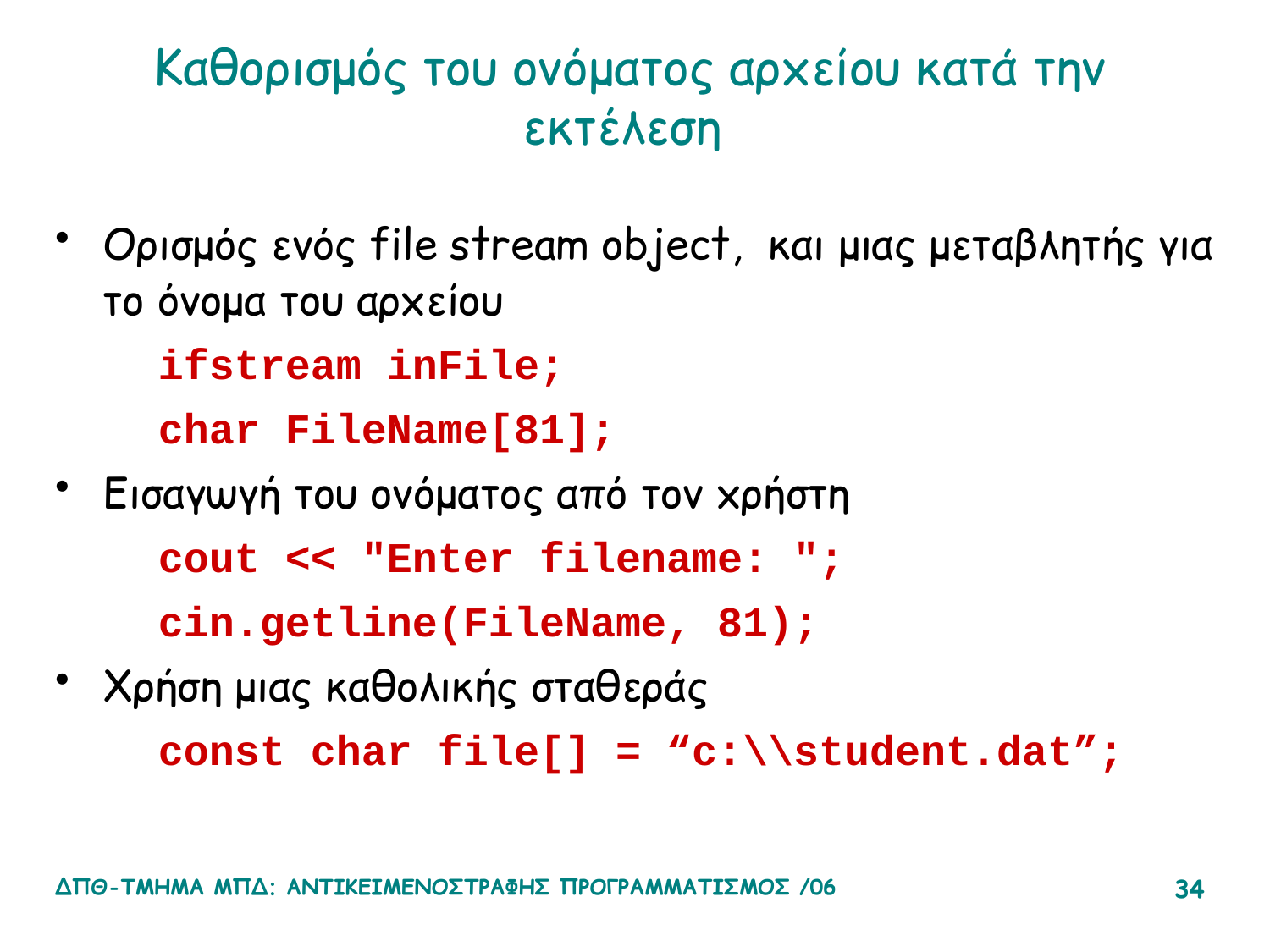

# Καθορισμός του ονόματος αρχείου κατά την εκτέλεση
Ορισμός ενός file stream object,  και μιας μεταβλητής για το όνομα του αρχείου
	ifstream inFile;
	char FileName[81];
Εισαγωγή του ονόματος από τον χρήστη
	cout << "Enter filename: ";
	cin.getline(FileName, 81);
Χρήση μιας καθολικής σταθεράς
	const char file[] = “c:\\student.dat”;
ΔΠΘ-ΤΜΗΜΑ ΜΠΔ: ΑΝΤΙΚΕΙΜΕΝΟΣΤΡΑΦΗΣ ΠΡΟΓΡΑΜΜΑΤΙΣΜΟΣ /06
34